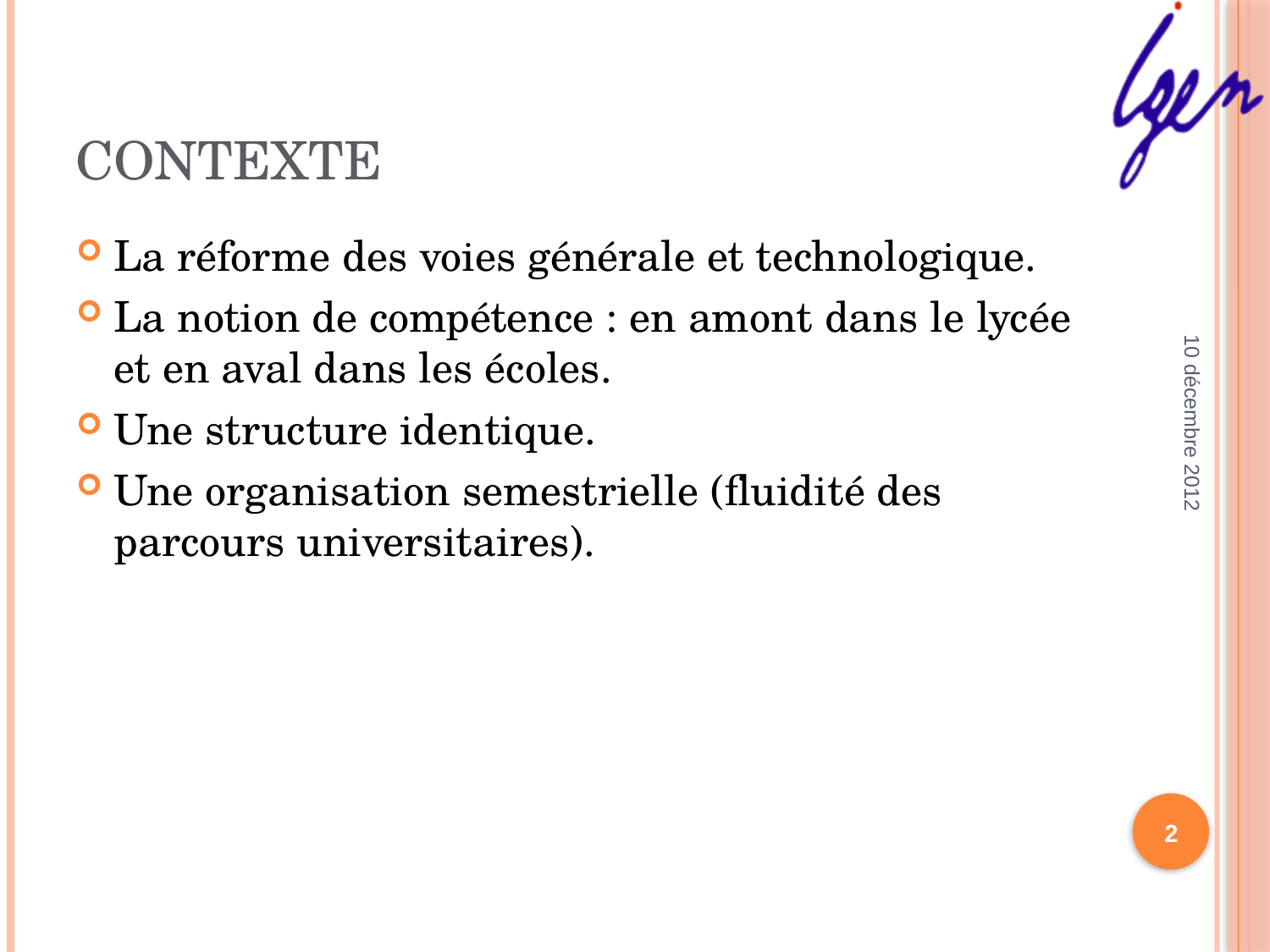

# Contexte
La réforme des voies générale et technologique.
La notion de compétence : en amont dans le lycée et en aval dans les écoles.
Une structure identique.
Une organisation semestrielle (fluidité des parcours universitaires).

10 décembre 2012
2